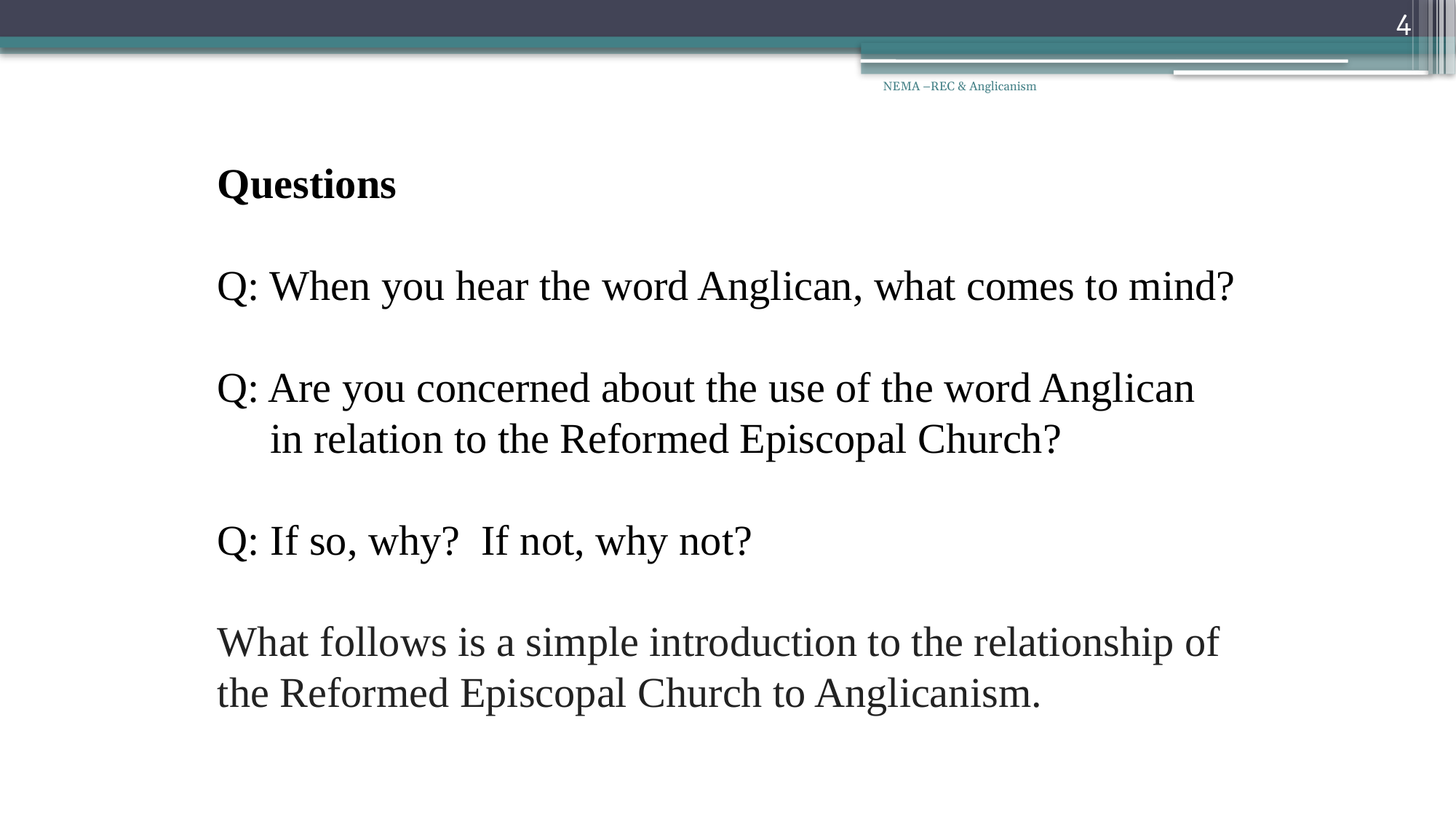

4
NEMA –REC & Anglicanism
Questions

Q: When you hear the word Anglican, what comes to mind?

Q: Are you concerned about the use of the word Anglican
     in relation to the Reformed Episcopal Church?

Q: If so, why?  If not, why not?

What follows is a simple introduction to the relationship of the Reformed Episcopal Church to Anglicanism.